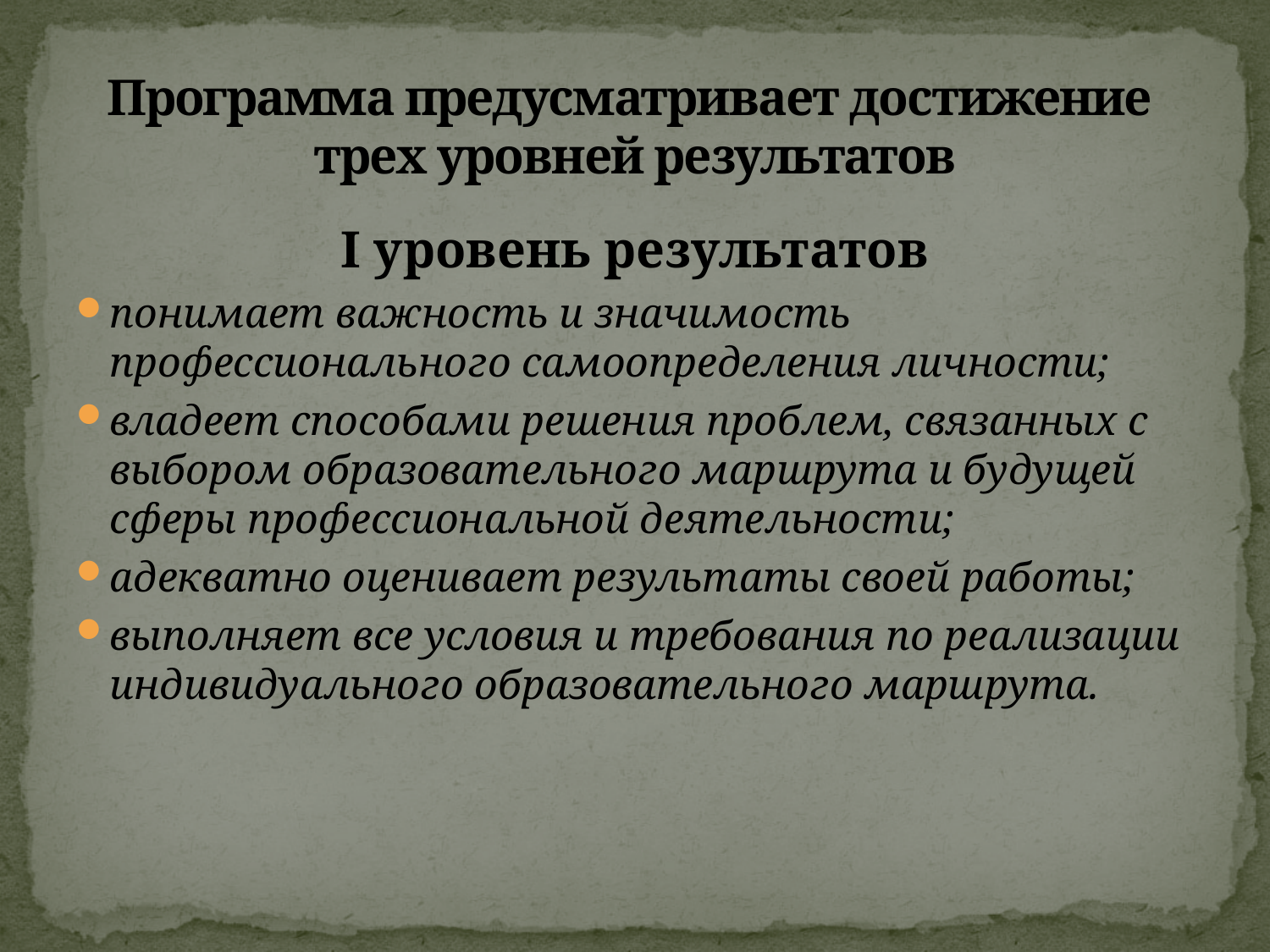

# Программа предусматривает достижение трех уровней результатов
I уровень результатов
понимает важность и значимость профессионального самоопределения личности;
владеет способами решения проблем, связанных с выбором образовательного маршрута и будущей сферы профессиональной деятельности;
адекватно оценивает результаты своей работы;
выполняет все условия и требования по реализации индивидуального образовательного маршрута.